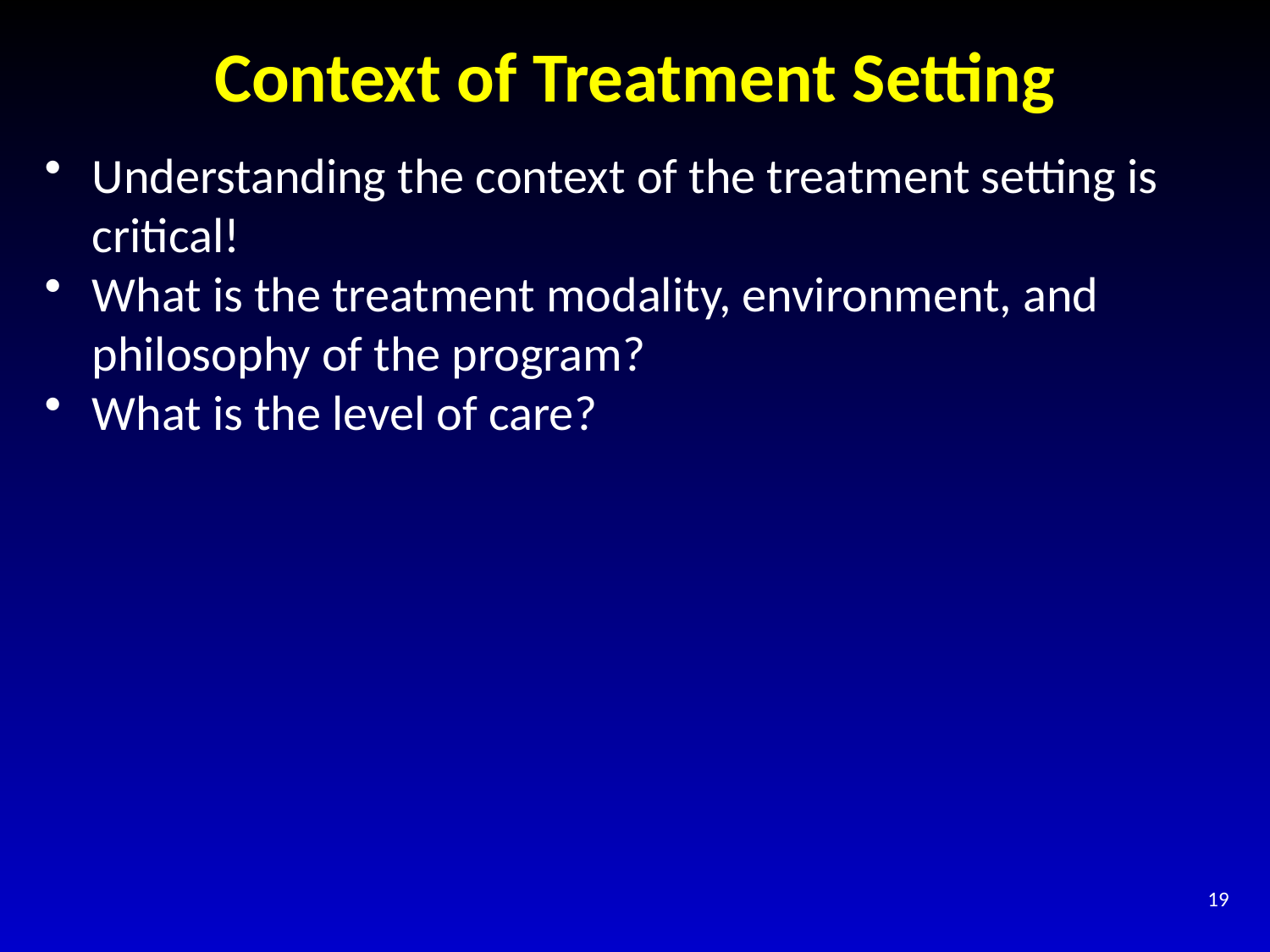

# Context of Treatment Setting
Understanding the context of the treatment setting is critical!
What is the treatment modality, environment, and philosophy of the program?
What is the level of care?

19